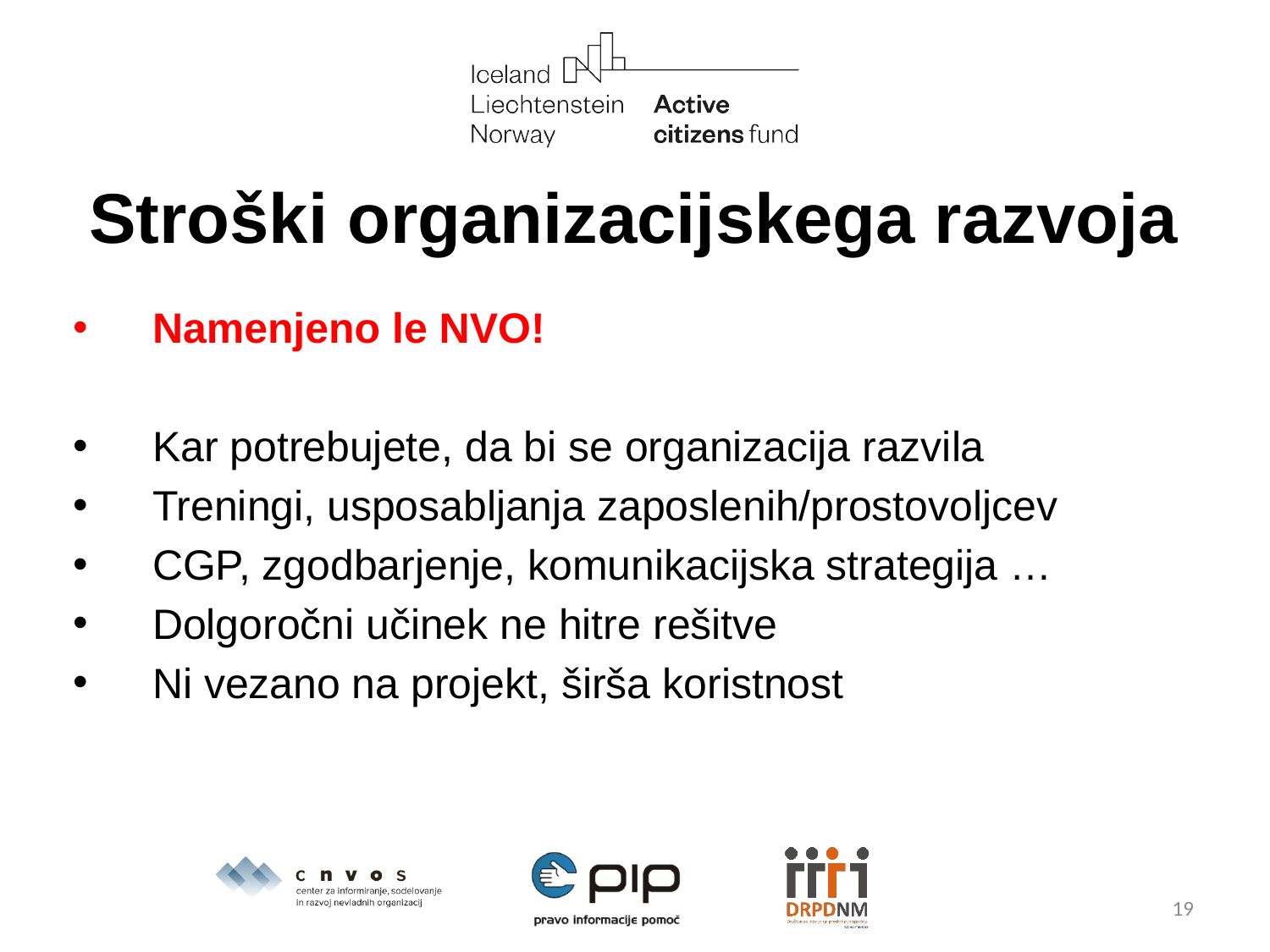

# Stroški organizacijskega razvoja
Namenjeno le NVO!

Kar potrebujete, da bi se organizacija razvila
Treningi, usposabljanja zaposlenih/prostovoljcev
CGP, zgodbarjenje, komunikacijska strategija …
Dolgoročni učinek ne hitre rešitve
Ni vezano na projekt, širša koristnost

19